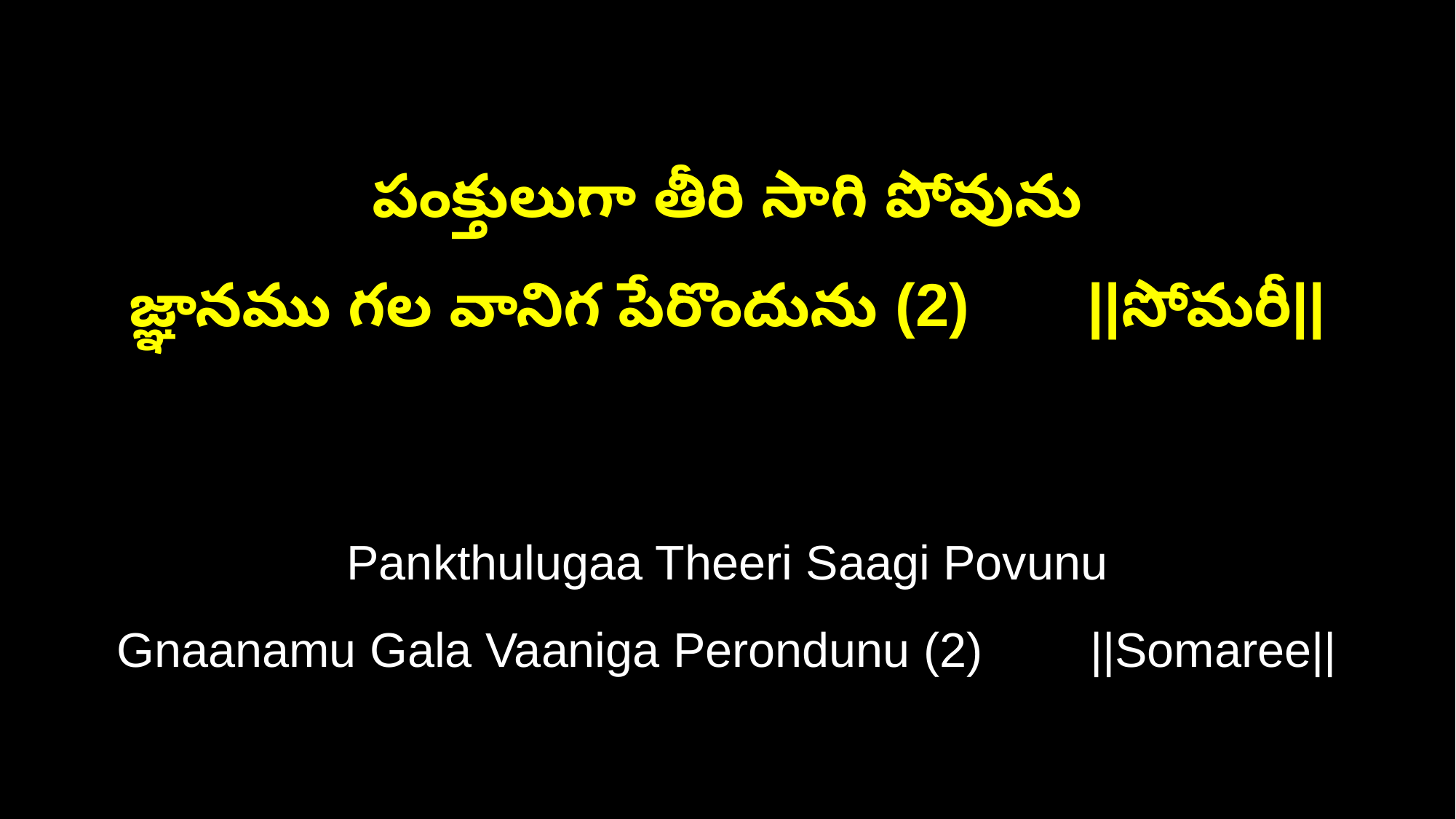

పంక్తులుగా తీరి సాగి పోవును
జ్ఞానము గల వానిగ పేరొందును (2)       ||సోమరీ||
Pankthulugaa Theeri Saagi Povunu
Gnaanamu Gala Vaaniga Perondunu (2)        ||Somaree||